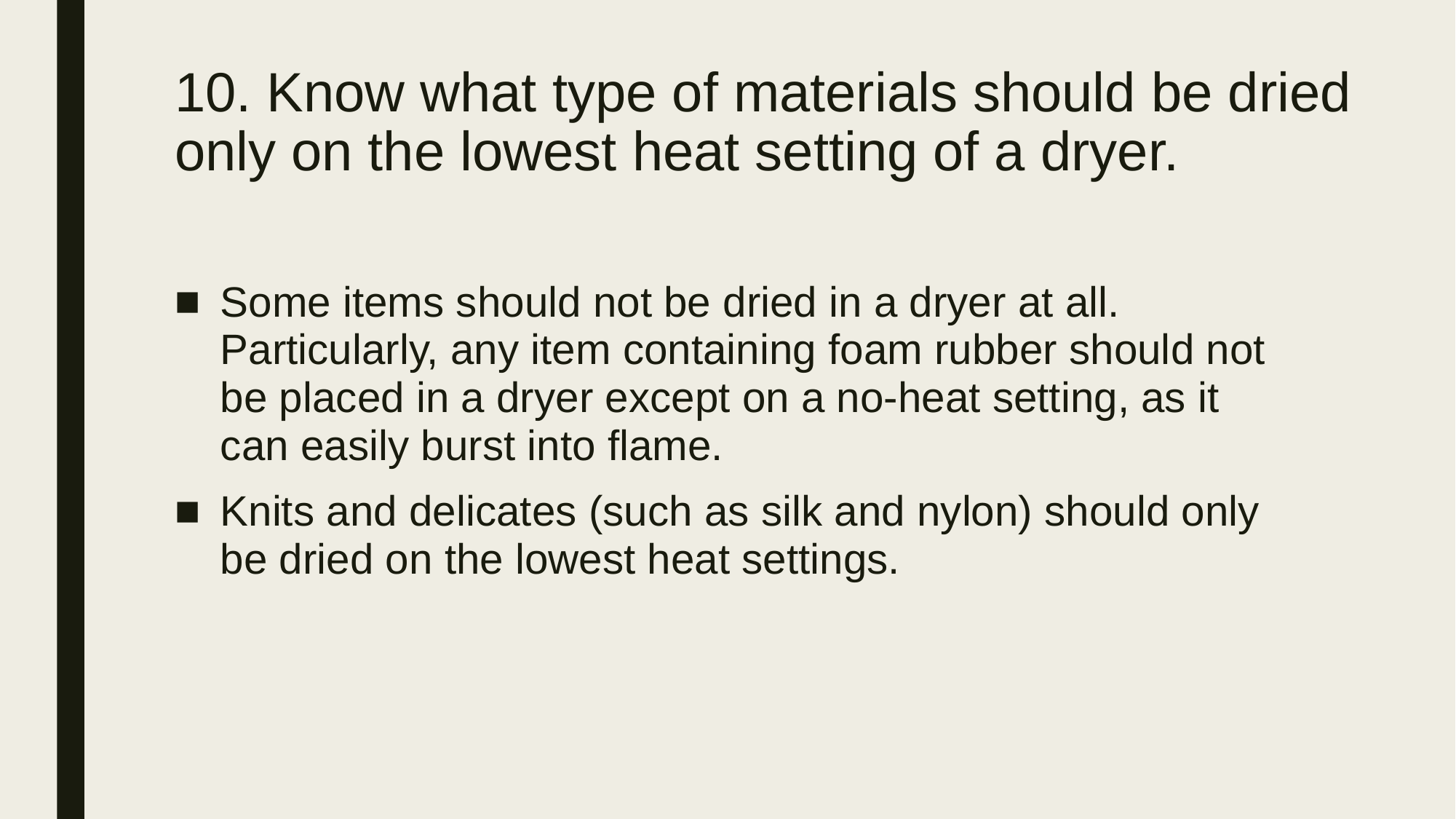

# 10. Know what type of materials should be dried only on the lowest heat setting of a dryer.
Some items should not be dried in a dryer at all. Particularly, any item containing foam rubber should not be placed in a dryer except on a no-heat setting, as it can easily burst into flame.
Knits and delicates (such as silk and nylon) should only be dried on the lowest heat settings.